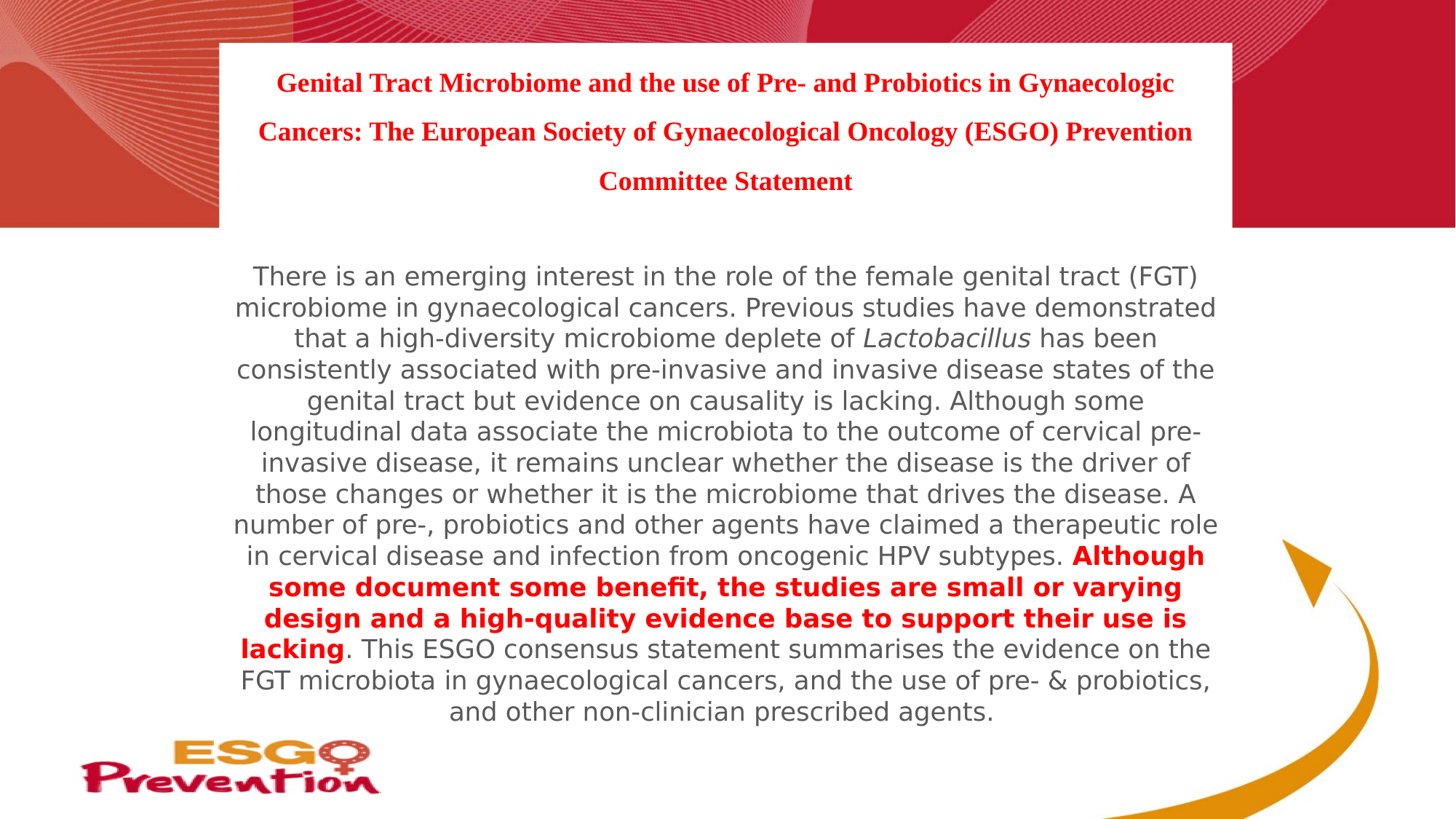

Genital Tract Microbiome and the use of Pre- and Probiotics in Gynaecologic Cancers: The European Society of Gynaecological Oncology (ESGO) Prevention Committee Statement

#

There is an emerging interest in the role of the female genital tract (FGT) microbiome in gynaecological cancers. Previous studies have demonstrated that a high-diversity microbiome deplete of Lactobacillus has been consistently associated with pre-invasive and invasive disease states of the genital tract but evidence on causality is lacking. Although some longitudinal data associate the microbiota to the outcome of cervical pre-invasive disease, it remains unclear whether the disease is the driver of those changes or whether it is the microbiome that drives the disease. A number of pre-, probiotics and other agents have claimed a therapeutic role in cervical disease and infection from oncogenic HPV subtypes. Although some document some benefit, the studies are small or varying design and a high-quality evidence base to support their use is lacking. This ESGO consensus statement summarises the evidence on the FGT microbiota in gynaecological cancers, and the use of pre- & probiotics, and other non-clinician prescribed agents.